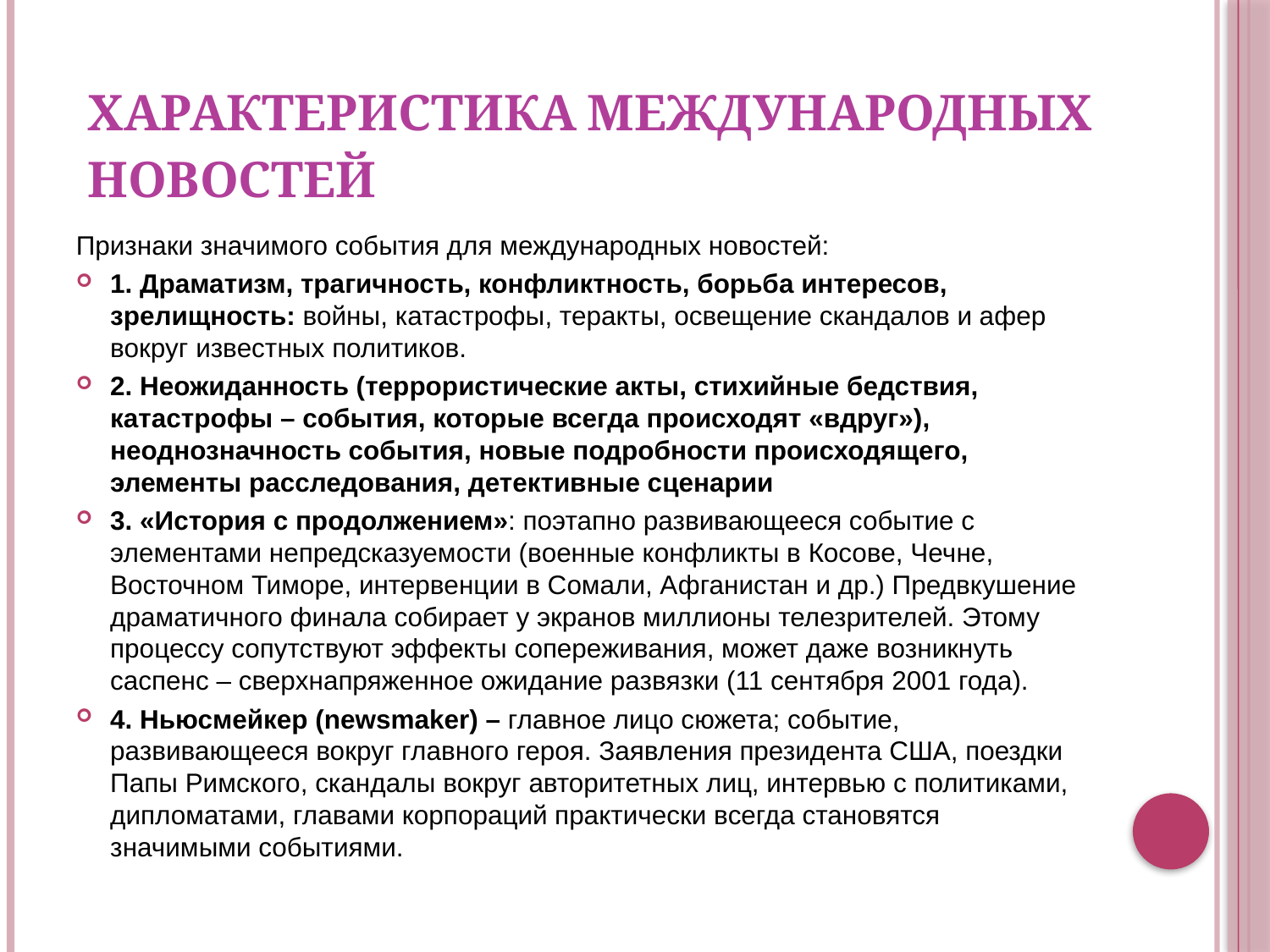

# ХАРАКТЕРИСТИКА МЕЖДУНАРОДНЫХ НОВОСТЕЙ
Признаки значимого события для международных новостей:
1. Драматизм, трагичность, конфликтность, борьба интересов, зрелищность: войны, катастрофы, теракты, освещение скандалов и афер вокруг известных политиков.
2. Неожиданность (террористические акты, стихийные бедствия, катастрофы – события, которые всегда происходят «вдруг»), неоднозначность события, новые подробности происходящего, элементы расследования, детективные сценарии
3. «История с продолжением»: поэтапно развивающееся событие с элементами непредсказуемости (военные конфликты в Косове, Чечне, Восточном Тиморе, интервенции в Сомали, Афганистан и др.) Предвкушение драматичного финала собирает у экранов миллионы телезрителей. Этому процессу сопутствуют эффекты сопереживания, может даже возникнуть саспенс – сверхнапряженное ожидание развязки (11 сентября 2001 года).
4. Ньюсмейкер (newsmaker) – главное лицо сюжета; событие, развивающееся вокруг главного героя. Заявления президента США, поездки Папы Римского, скандалы вокруг авторитетных лиц, интервью с политиками, дипломатами, главами корпораций практически всегда становятся значимыми событиями.